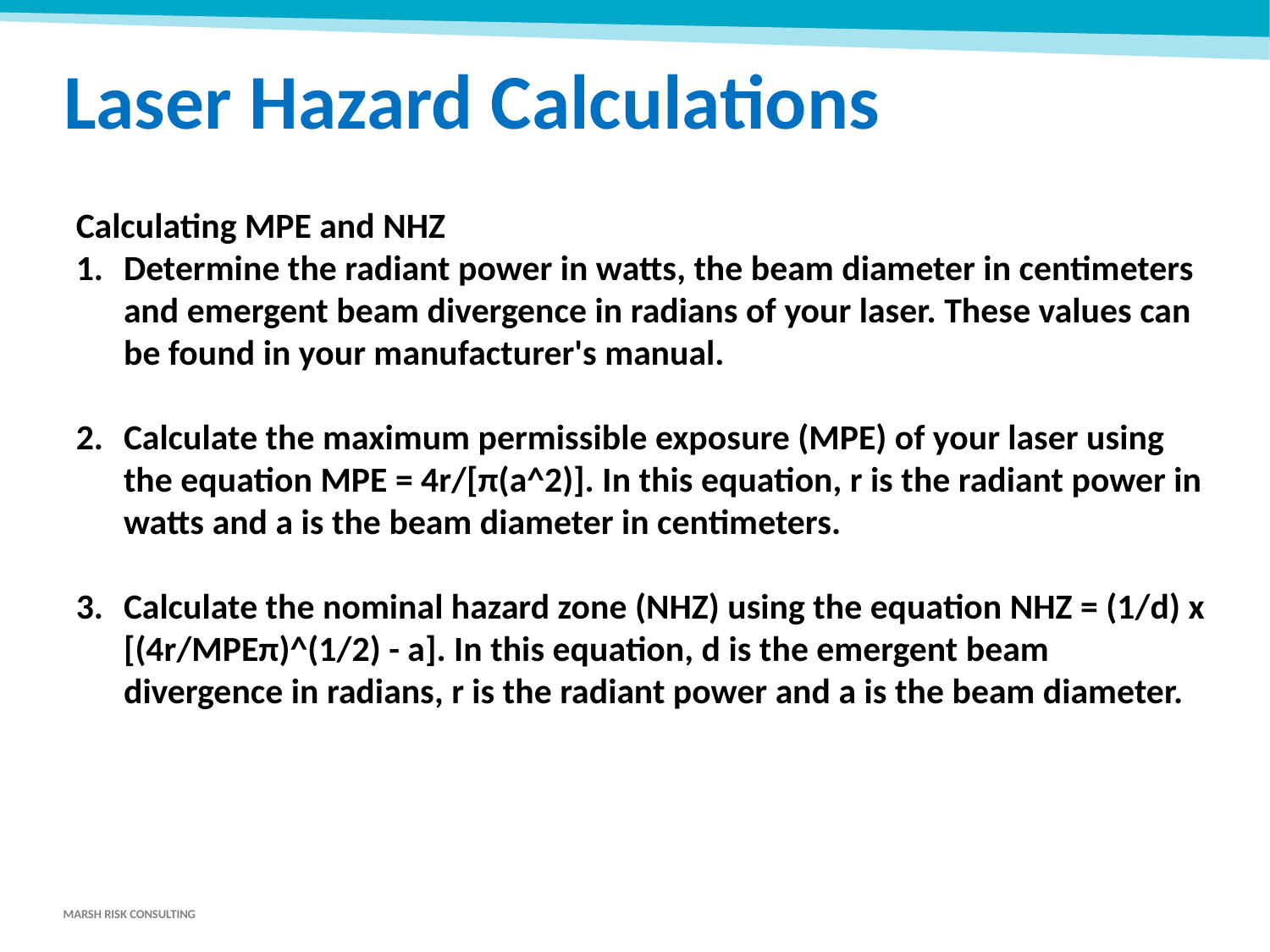

Laser Hazard Calculations

Calculating MPE and NHZ
Determine the radiant power in watts, the beam diameter in centimeters and emergent beam divergence in radians of your laser. These values can be found in your manufacturer's manual.

Calculate the maximum permissible exposure (MPE) of your laser using the equation MPE = 4r/[π(a^2)]. In this equation, r is the radiant power in watts and a is the beam diameter in centimeters.

Calculate the nominal hazard zone (NHZ) using the equation NHZ = (1/d) x [(4r/MPEπ)^(1/2) - a]. In this equation, d is the emergent beam divergence in radians, r is the radiant power and a is the beam diameter.